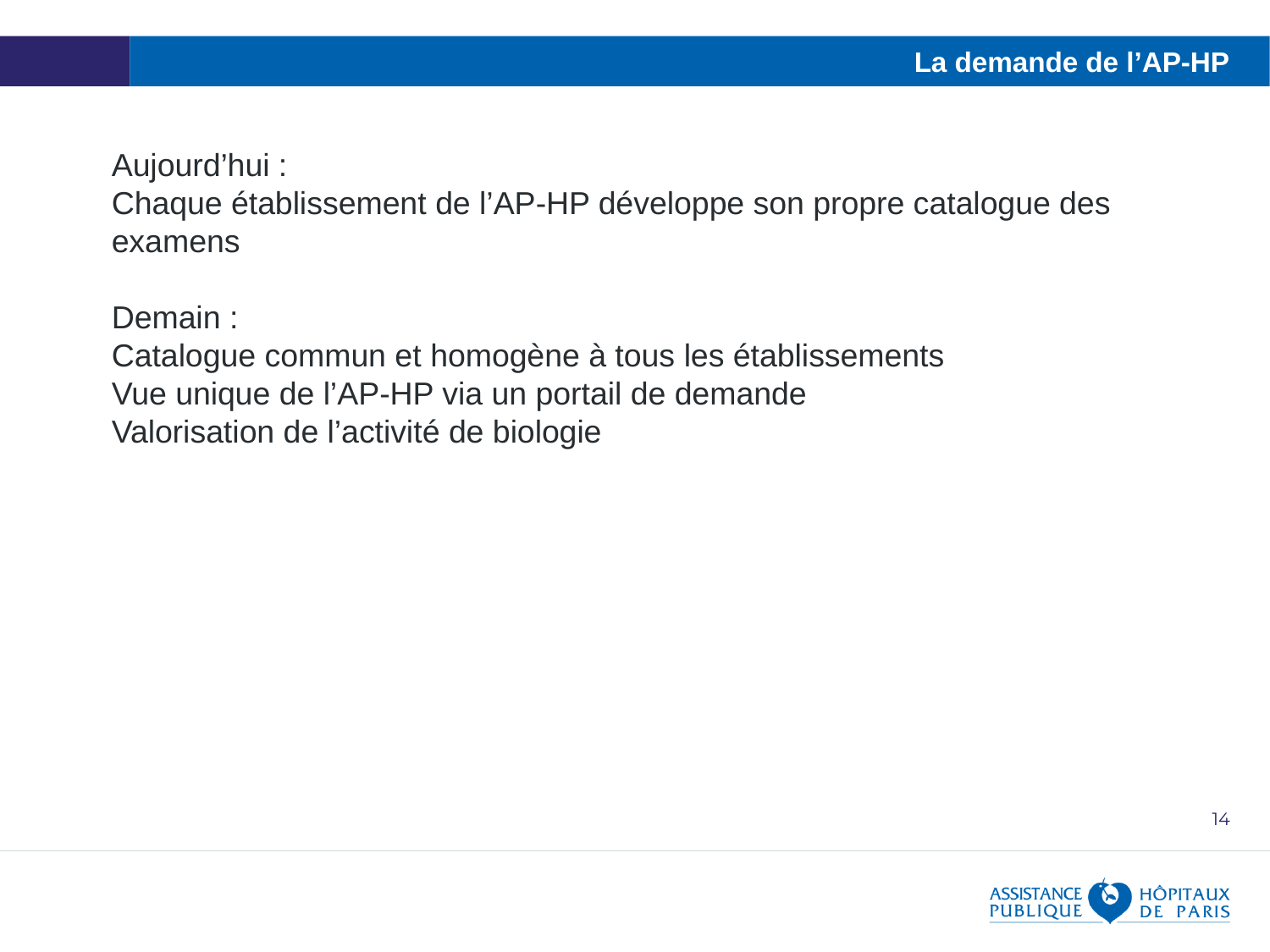

# La demande de l’AP-HP
Aujourd’hui :
Chaque établissement de l’AP-HP développe son propre catalogue des examens

Demain :
Catalogue commun et homogène à tous les établissements
Vue unique de l’AP-HP via un portail de demande
Valorisation de l’activité de biologie

14